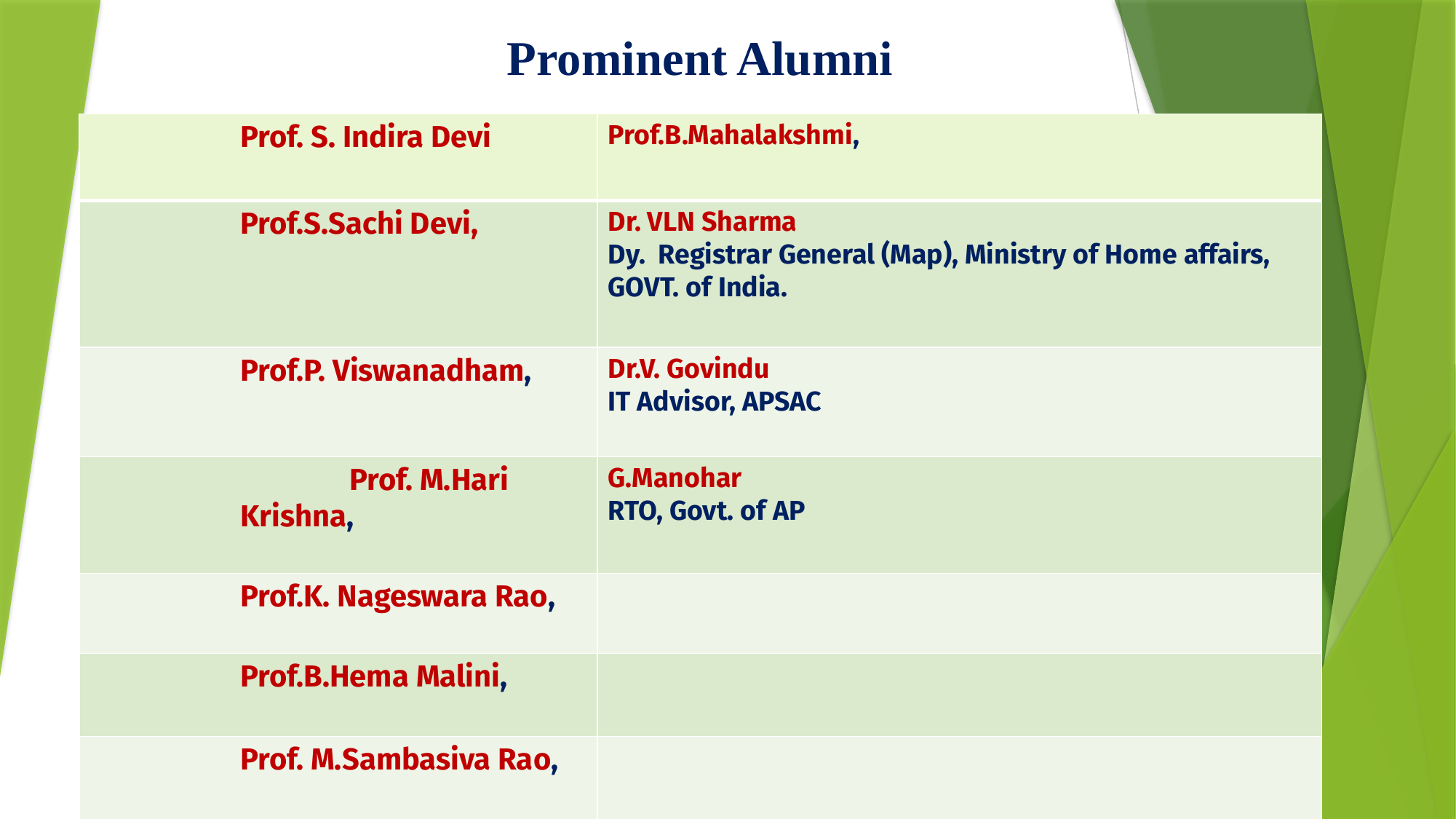

Prominent Alumni
| Prof. S. Indira Devi | Prof.B.Mahalakshmi, |
| --- | --- |
| Prof.S.Sachi Devi, | Dr. VLN Sharma Dy. Registrar General (Map), Ministry of Home affairs, GOVT. of India. |
| Prof.P. Viswanadham, | Dr.V. Govindu IT Advisor, APSAC |
| Prof. M.Hari Krishna, | G.Manohar RTO, Govt. of AP |
| Prof.K. Nageswara Rao, |  |
| Prof.B.Hema Malini, |  |
| Prof. M.Sambasiva Rao, |  |